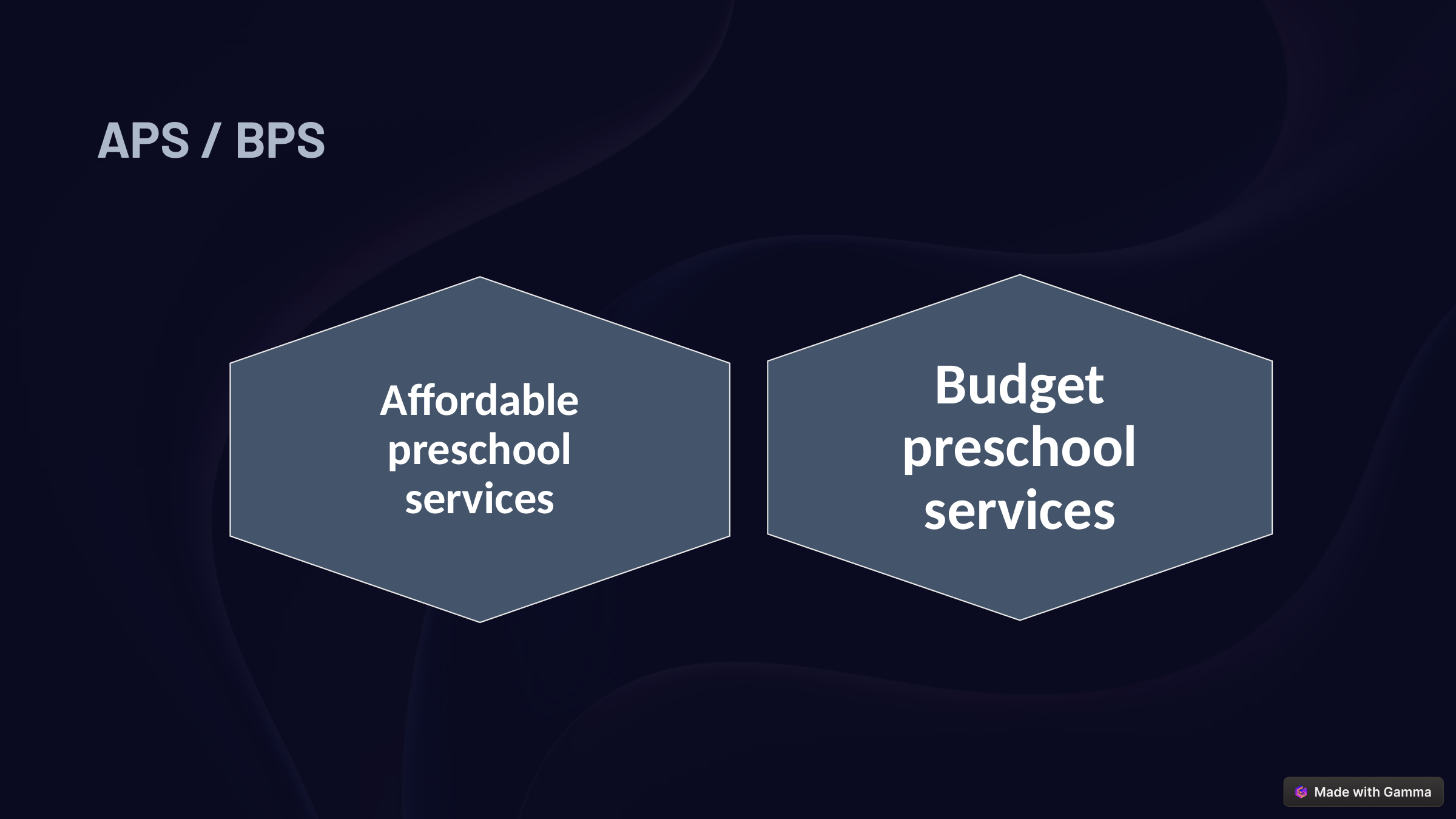

Budget preschool services
Affordable preschool services
APS / BPS